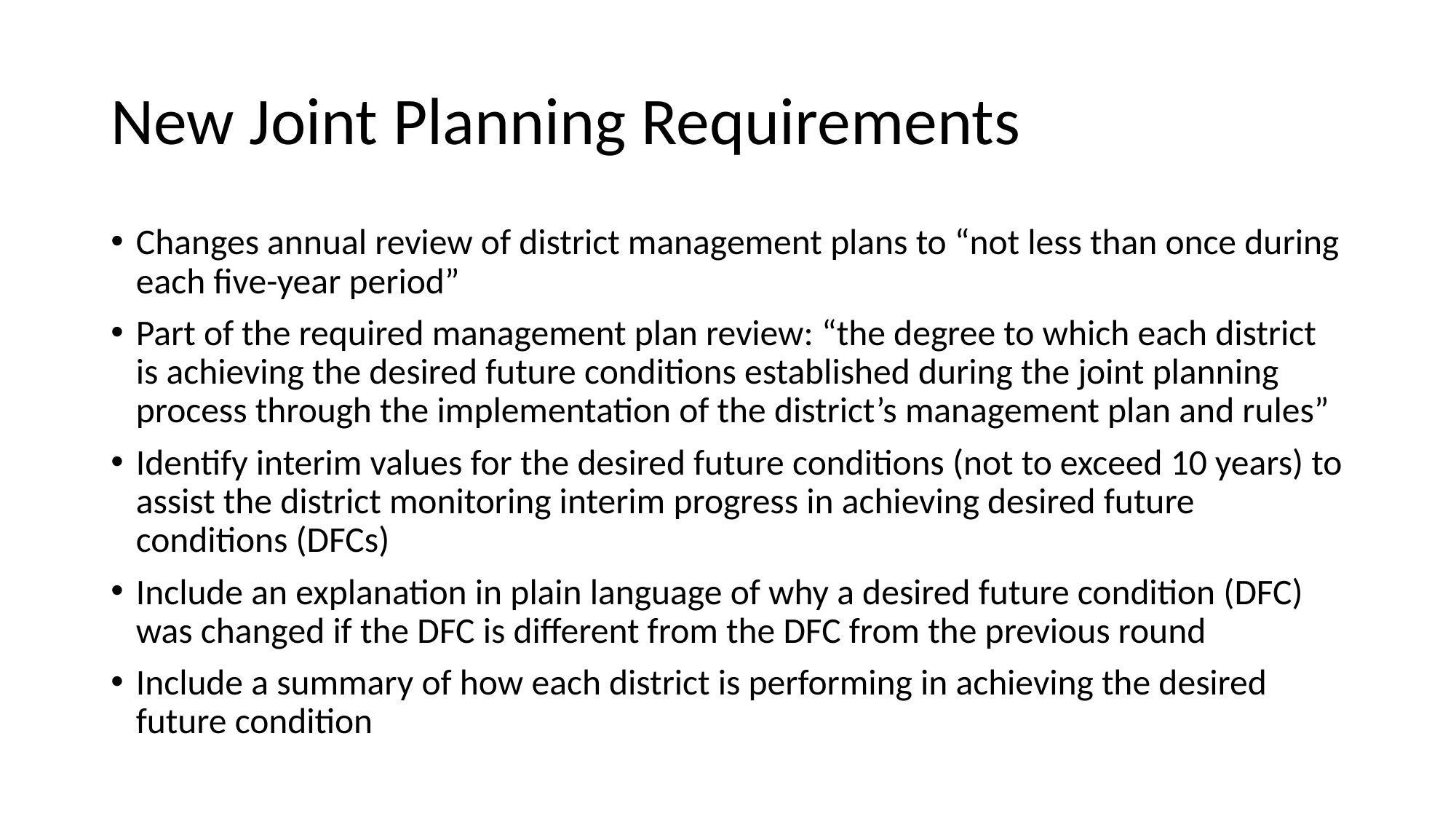

# New Joint Planning Requirements
Changes annual review of district management plans to “not less than once during each five-year period”
Part of the required management plan review: “the degree to which each district is achieving the desired future conditions established during the joint planning process through the implementation of the district’s management plan and rules”
Identify interim values for the desired future conditions (not to exceed 10 years) to assist the district monitoring interim progress in achieving desired future conditions (DFCs)
Include an explanation in plain language of why a desired future condition (DFC) was changed if the DFC is different from the DFC from the previous round
Include a summary of how each district is performing in achieving the desired future condition